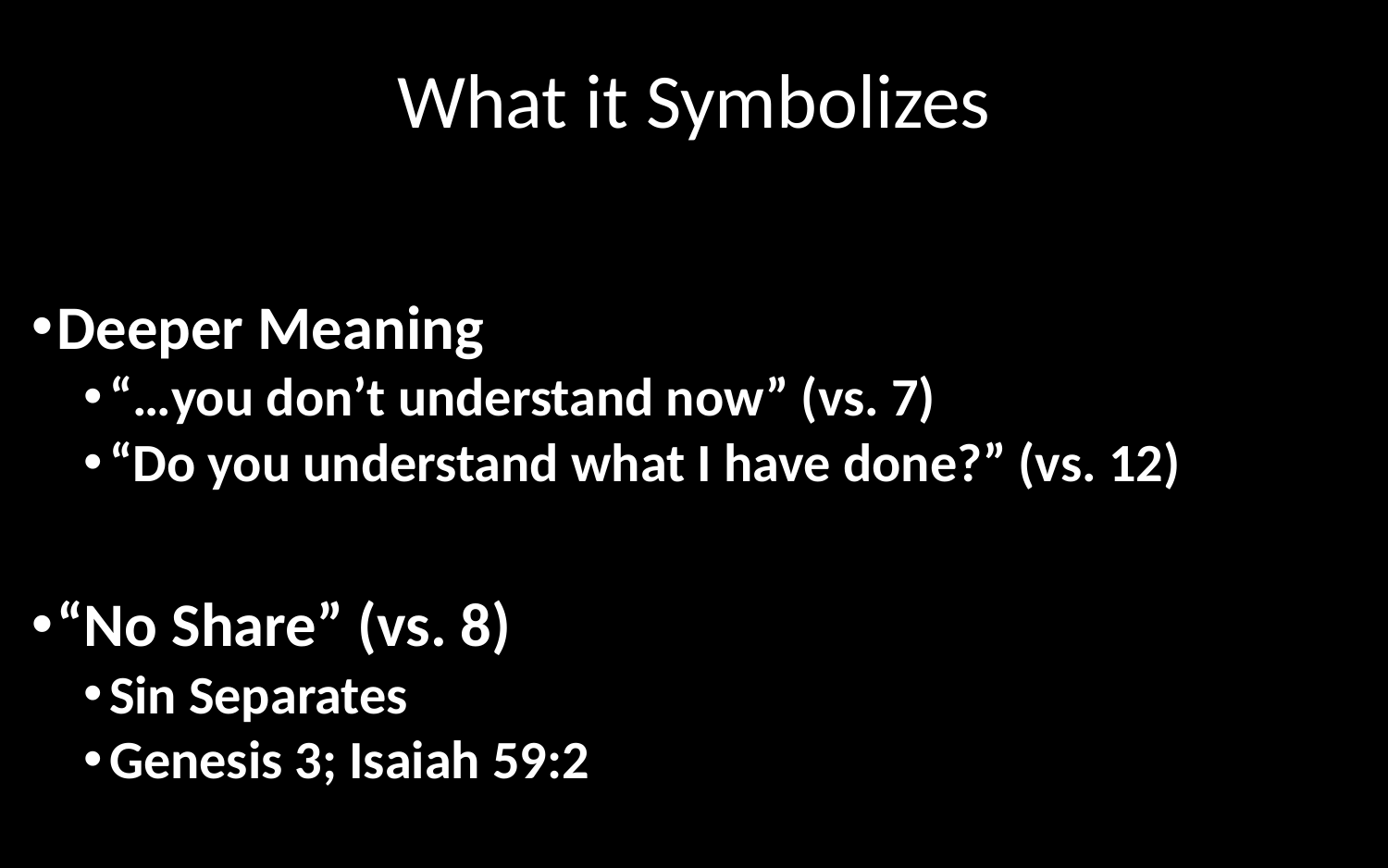

# What it Symbolizes

Deeper Meaning
“…you don’t understand now” (vs. 7)
“Do you understand what I have done?” (vs. 12)

“No Share” (vs. 8)
Sin Separates
Genesis 3; Isaiah 59:2